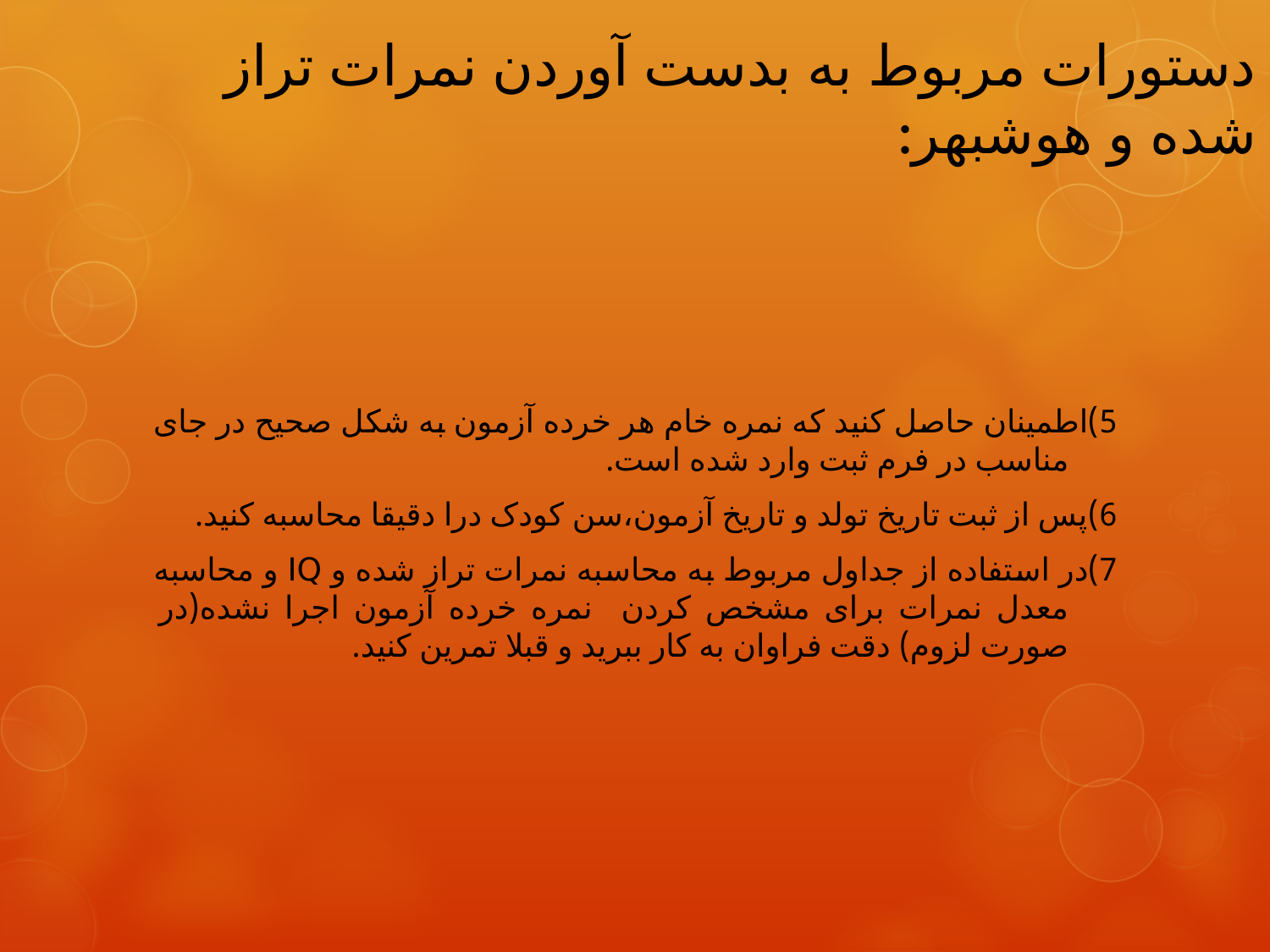

# دستورات مربوط به بدست آوردن نمرات تراز شده و هوشبهر:
5)اطمینان حاصل کنید که نمره خام هر خرده آزمون به شکل صحیح در جای مناسب در فرم ثبت وارد شده است.
6)پس از ثبت تاریخ تولد و تاریخ آزمون،سن کودک درا دقیقا محاسبه کنید.
7)در استفاده از جداول مربوط به محاسبه نمرات تراز شده و IQ و محاسبه معدل نمرات برای مشخص کردن  نمره خرده آزمون اجرا نشده(در صورت لزوم) دقت فراوان به کار ببرید و قبلا تمرین کنید.